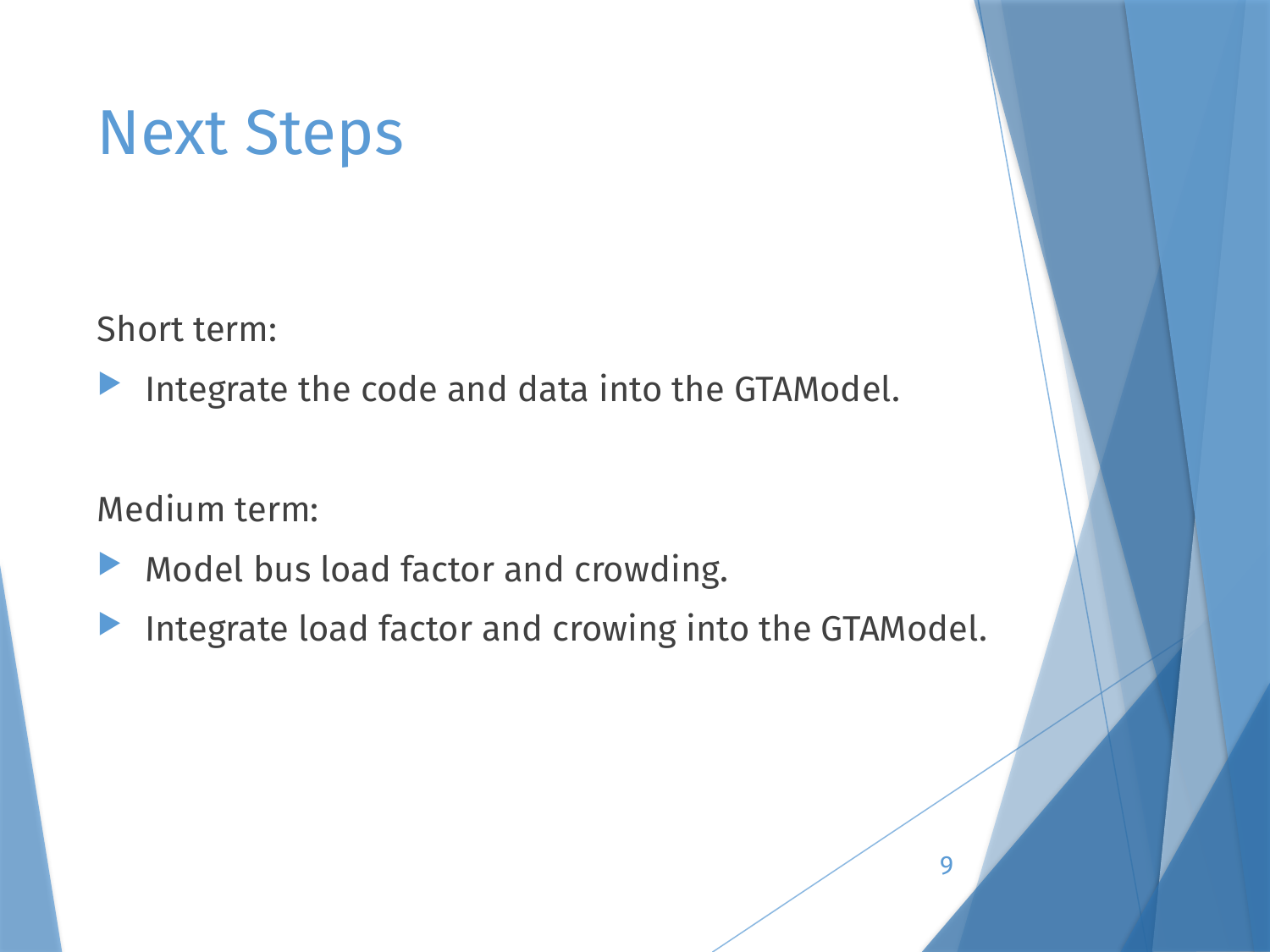

# Next Steps
Short term:
Integrate the code and data into the GTAModel.

Medium term:
Model bus load factor and crowding.
Integrate load factor and crowing into the GTAModel.
9